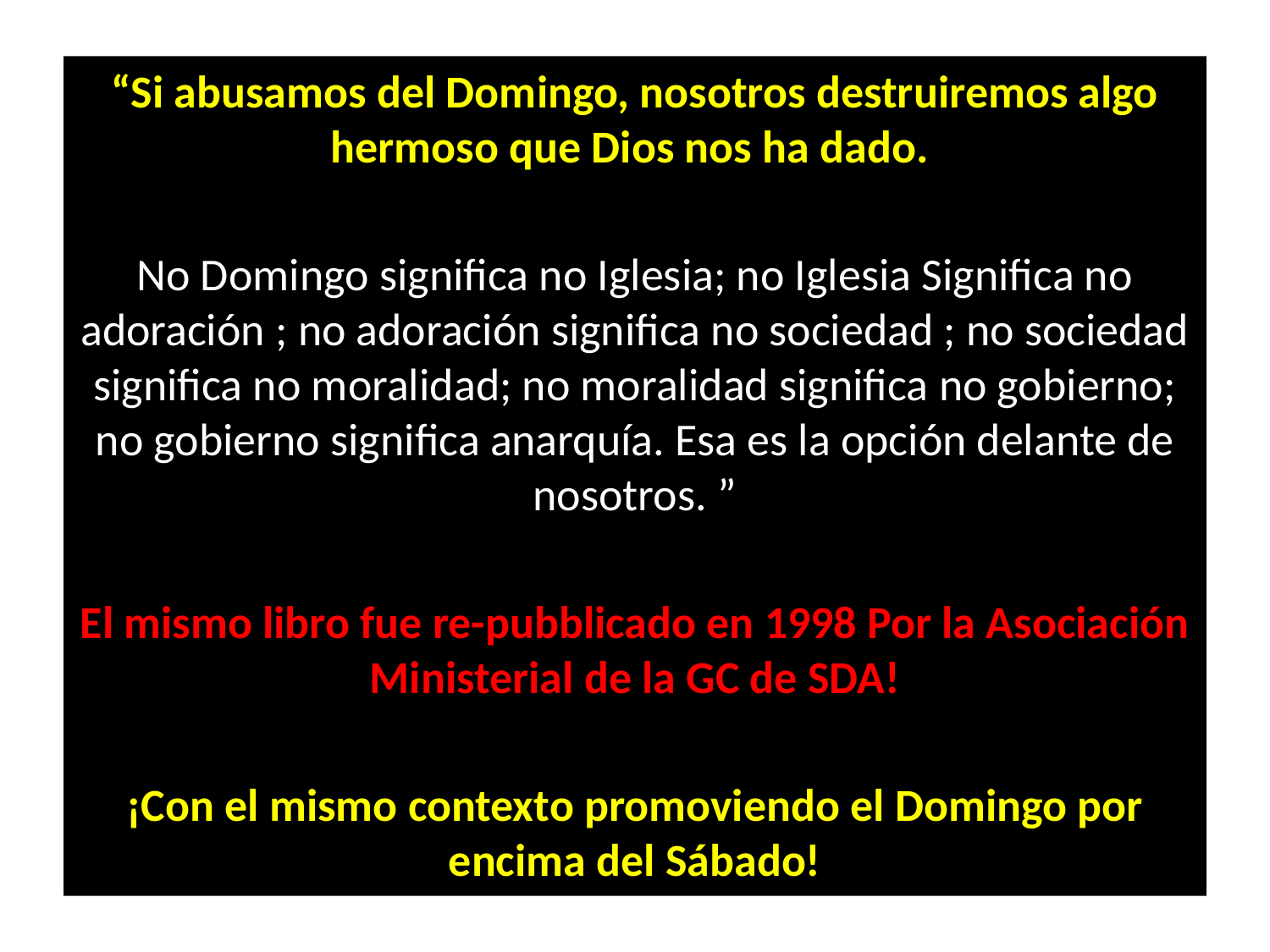

“Si abusamos del Domingo, nosotros destruiremos algo hermoso que Dios nos ha dado.

No Domingo significa no Iglesia; no Iglesia Significa no adoración ; no adoración significa no sociedad ; no sociedad significa no moralidad; no moralidad significa no gobierno; no gobierno significa anarquía. Esa es la opción delante de nosotros. ”

El mismo libro fue re-pubblicado en 1998 Por la Asociación Ministerial de la GC de SDA!

¡Con el mismo contexto promoviendo el Domingo por encima del Sábado!